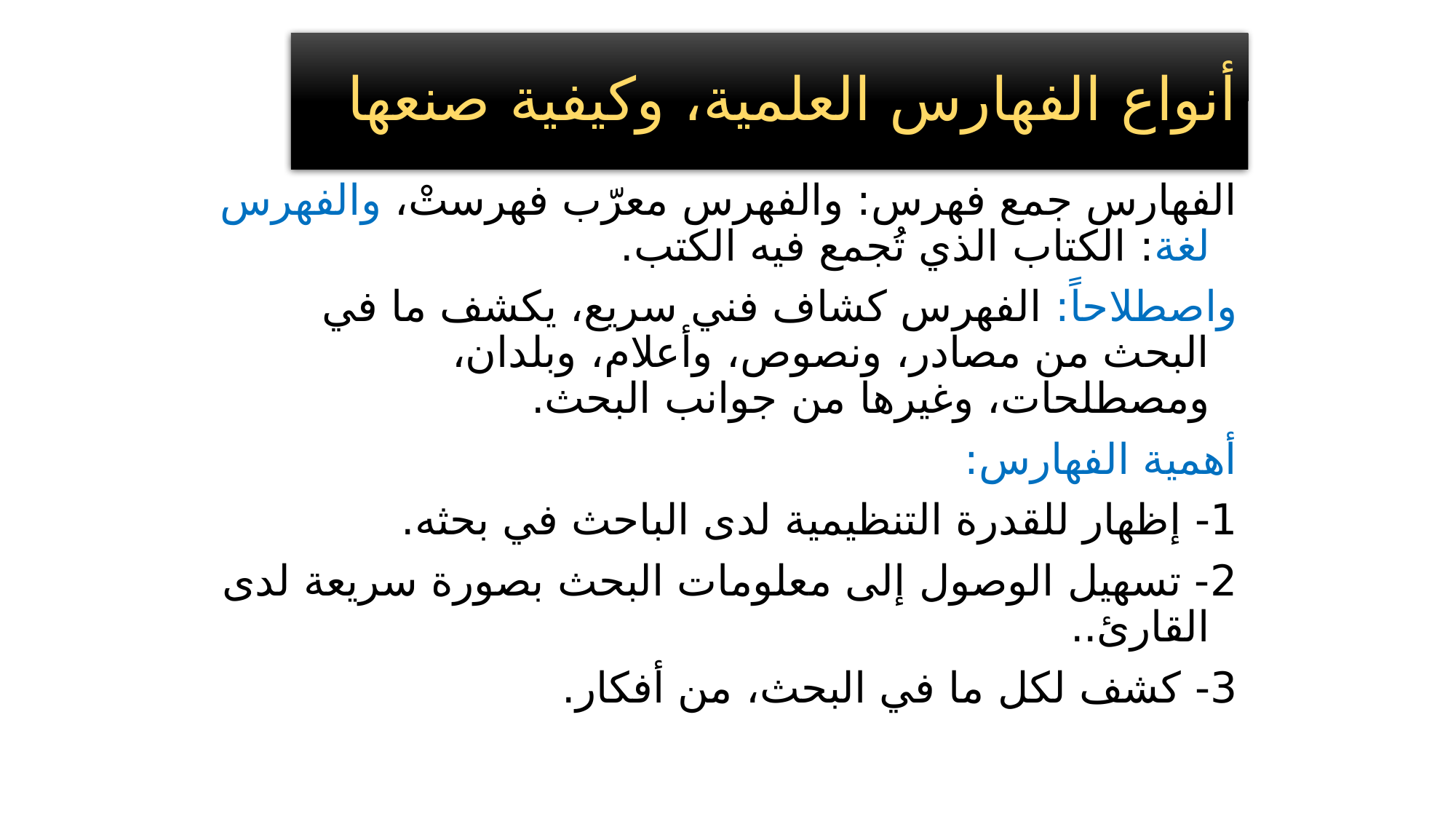

# أنواع الفهارس العلمية، وكيفية صنعها
الفهارس جمع فهرس: والفهرس معرّب فهرستْ، والفهرس لغة: الكتاب الذي تُجمع فيه الكتب.
واصطلاحاً: الفهرس كشاف فني سريع، يكشف ما في البحث من مصادر، ونصوص، وأعلام، وبلدان، ومصطلحات، وغيرها من جوانب البحث.
أهمية الفهارس:
1- إظهار للقدرة التنظيمية لدى الباحث في بحثه.
2- تسهيل الوصول إلى معلومات البحث بصورة سريعة لدى القارئ..
3- كشف لكل ما في البحث، من أفكار.